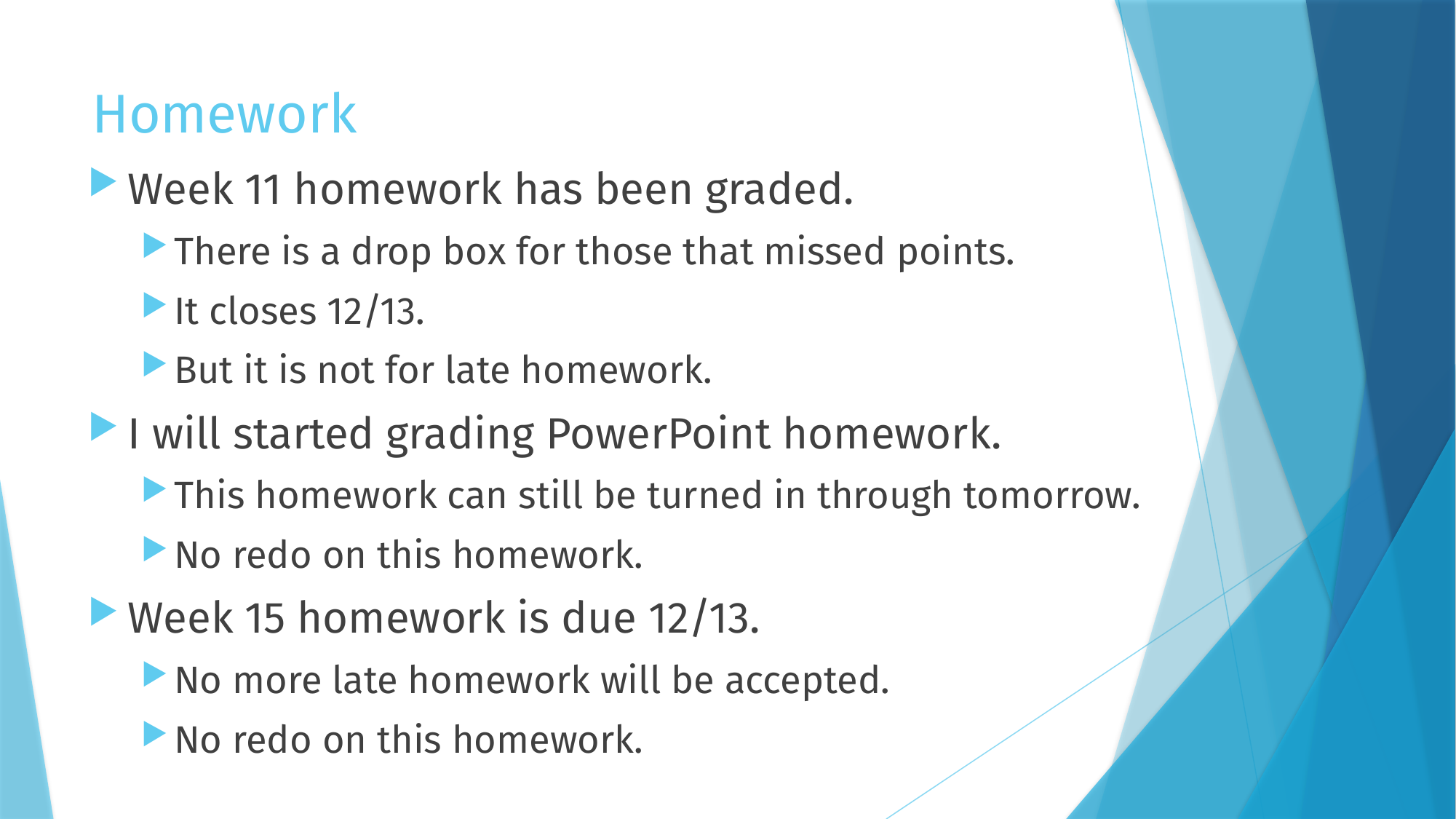

# Homework
Week 11 homework has been graded.
There is a drop box for those that missed points.
It closes 12/13.
But it is not for late homework.
I will started grading PowerPoint homework.
This homework can still be turned in through tomorrow.
No redo on this homework.
Week 15 homework is due 12/13.
No more late homework will be accepted.
No redo on this homework.